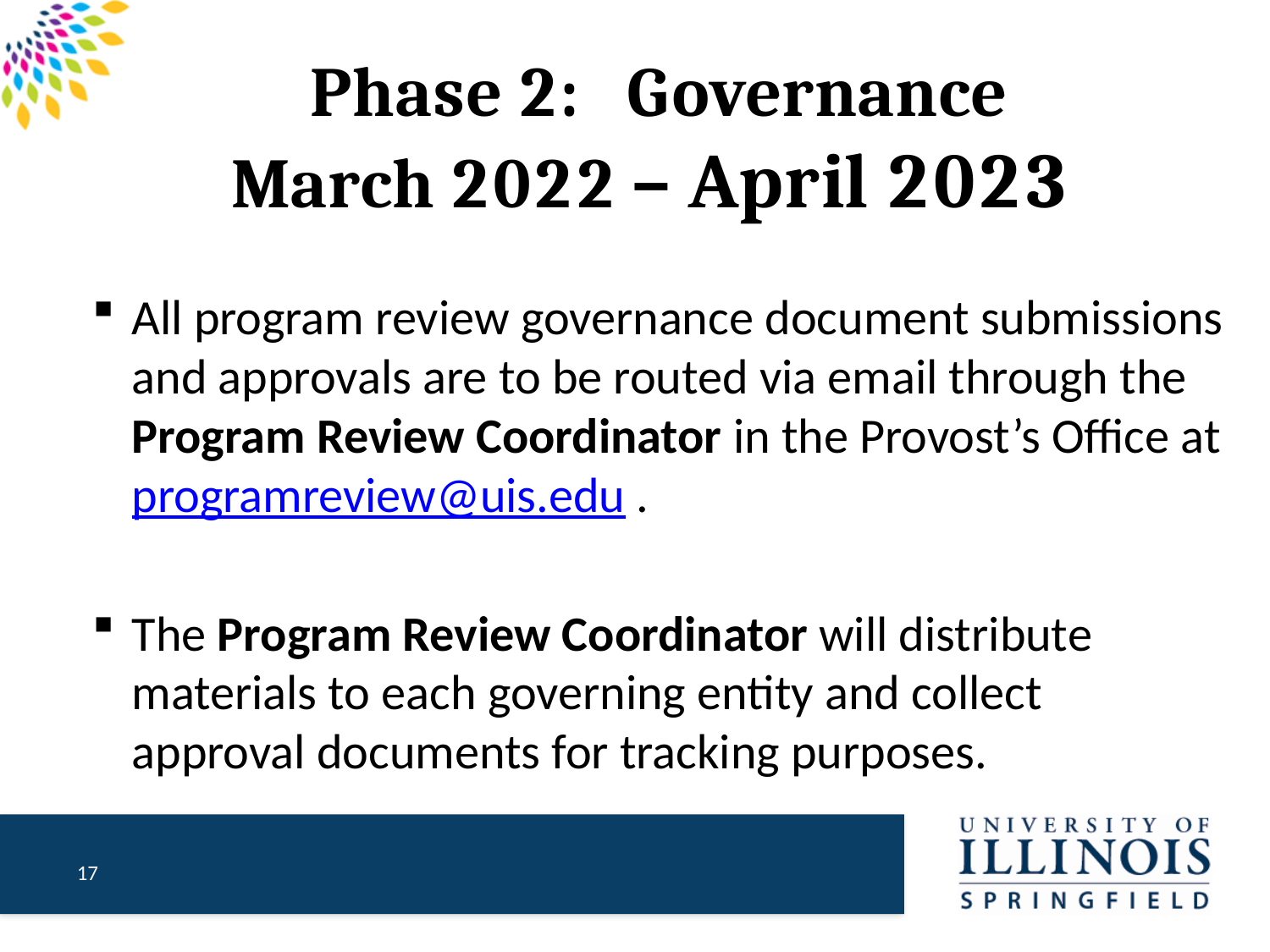

# Phase 2:   Governance March 2022 – April 2023
All program review governance document submissions and approvals are to be routed via email through the Program Review Coordinator in the Provost’s Office at programreview@uis.edu .

The Program Review Coordinator will distribute materials to each governing entity and collect approval documents for tracking purposes.

17